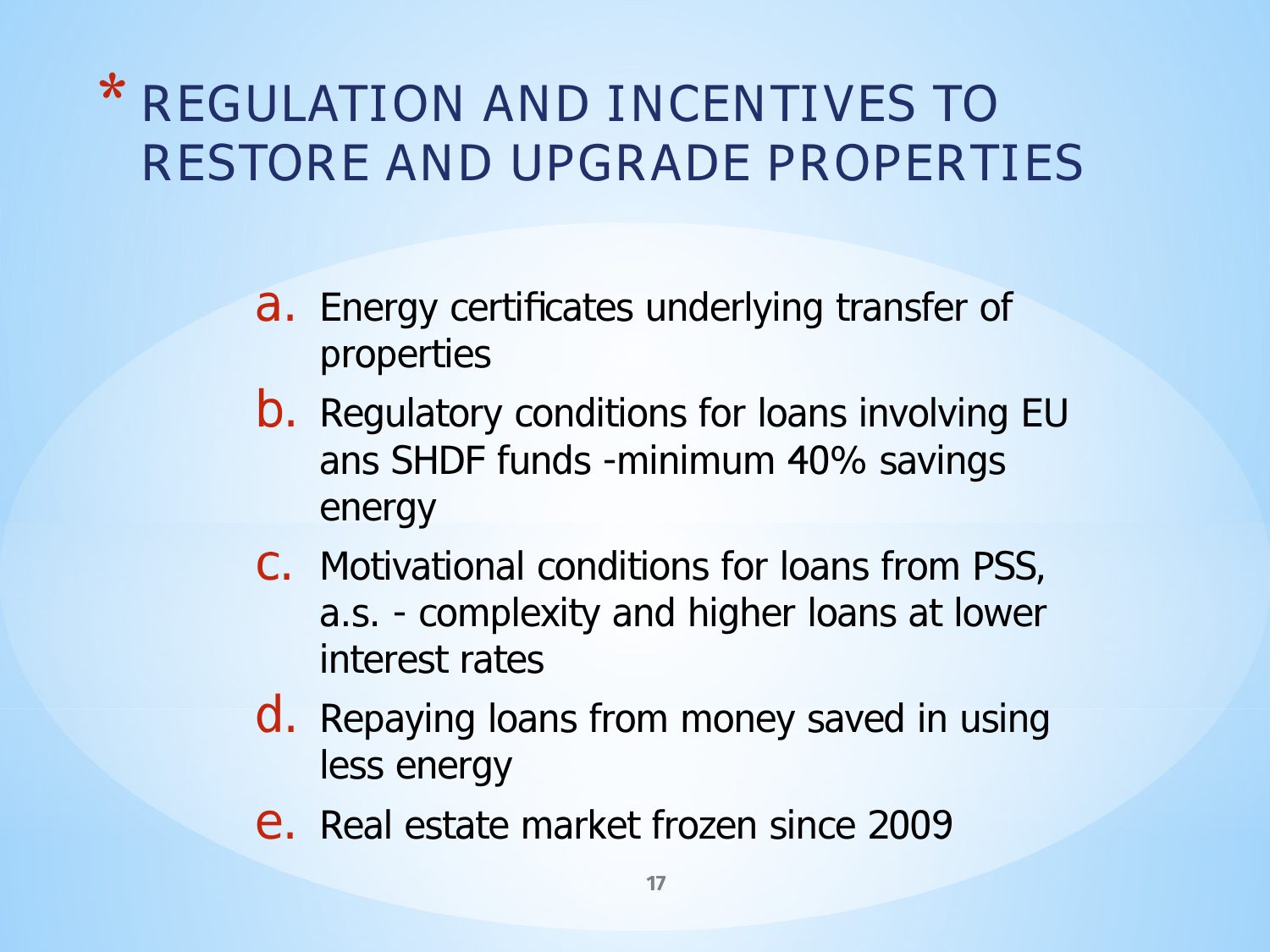

REGULATION AND INCENTIVES TO RESTORE AND UPGRADE PROPERTIES
Energy certificates underlying transfer of properties
Regulatory conditions for loans involving EU ans SHDF funds -minimum 40% savings energy
Motivational conditions for loans from PSS, a.s. - complexity and higher loans at lower interest rates
Repaying loans from money saved in using less energy
Real estate market frozen since 2009
17